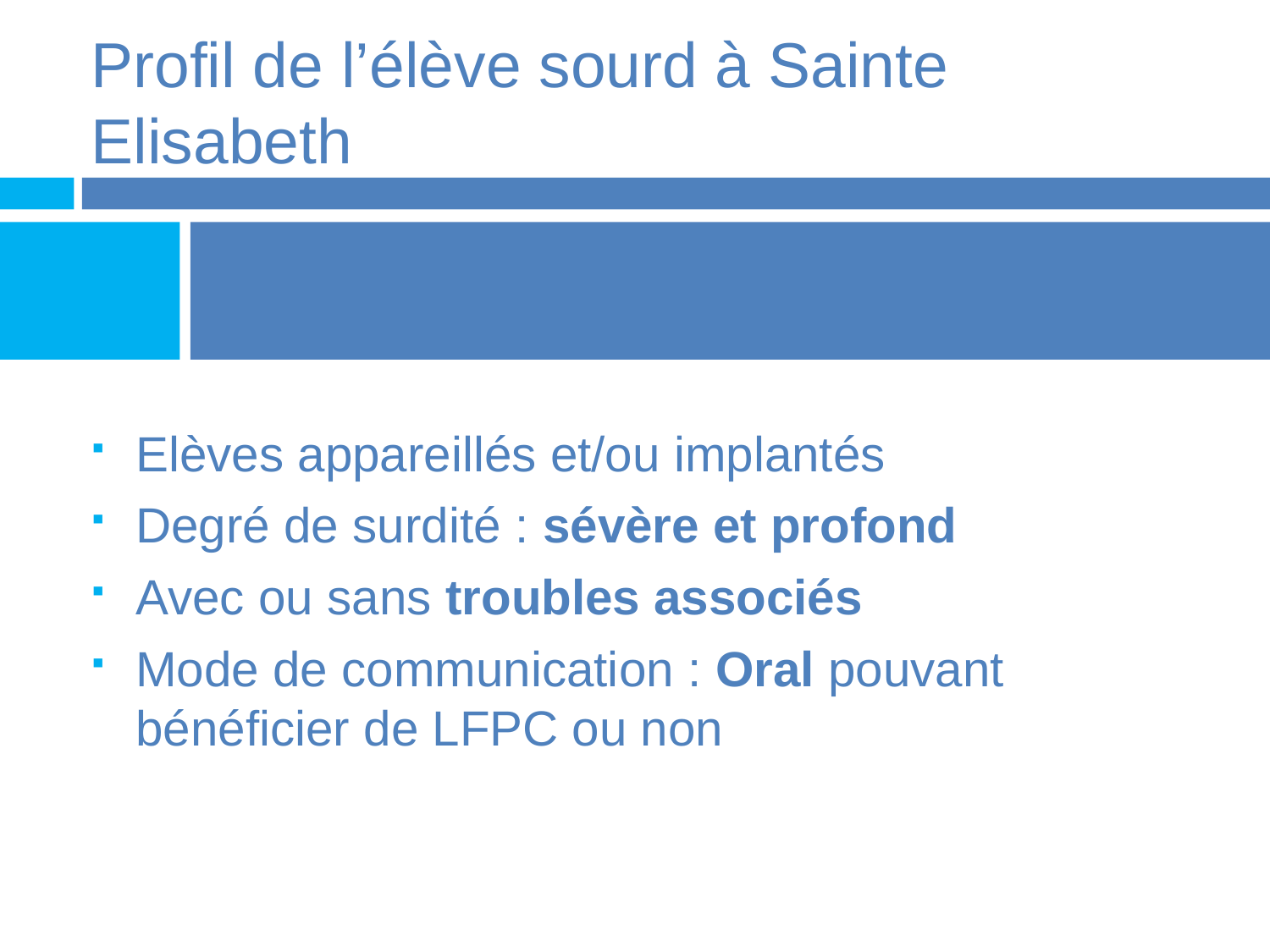

# Profil de l’élève sourd à Sainte Elisabeth
Elèves appareillés et/ou implantés
Degré de surdité : sévère et profond
Avec ou sans troubles associés
Mode de communication : Oral pouvant bénéficier de LFPC ou non